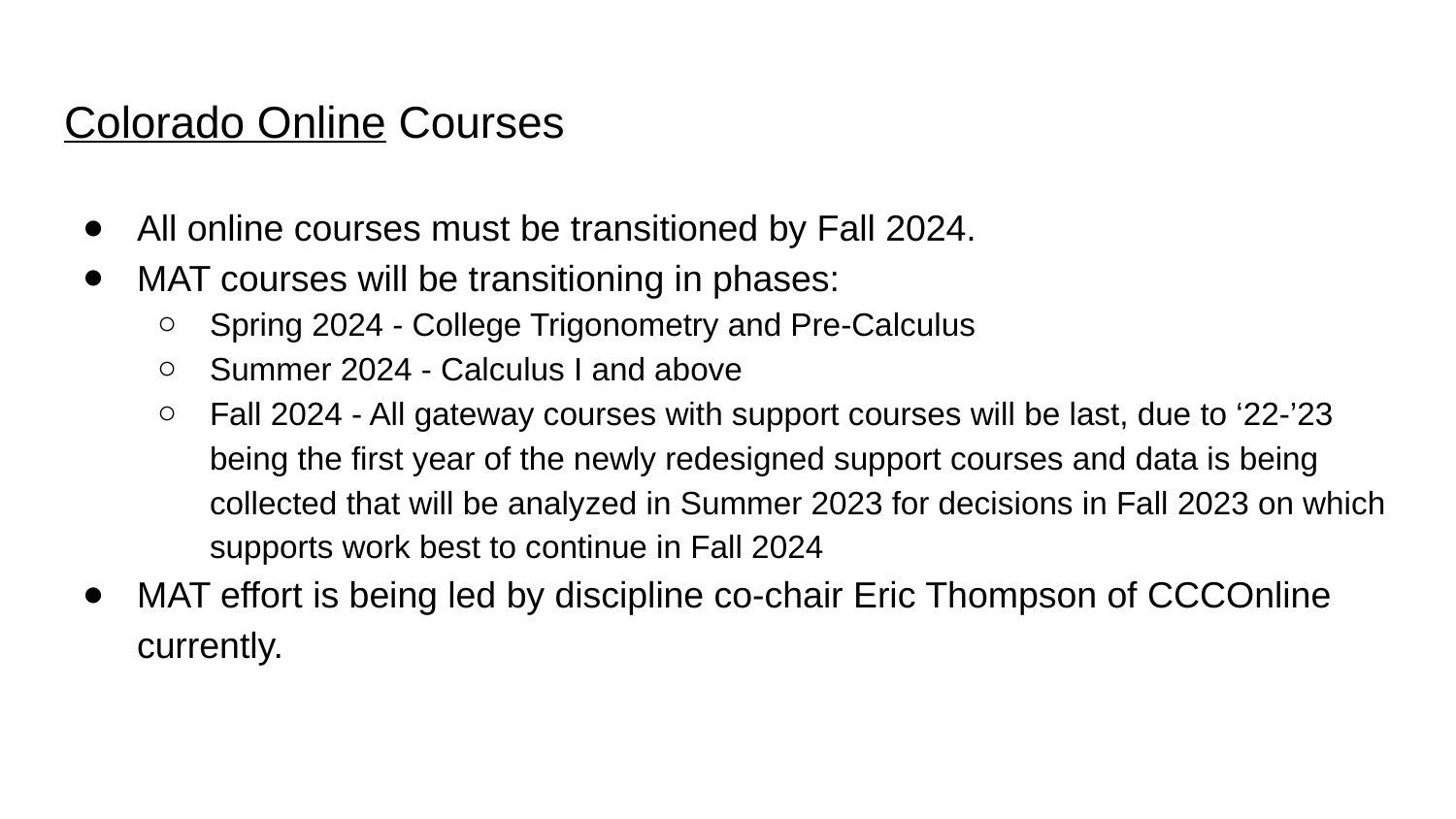

# Colorado Online Courses
All online courses must be transitioned by Fall 2024.
MAT courses will be transitioning in phases:
Spring 2024 - College Trigonometry and Pre-Calculus
Summer 2024 - Calculus I and above
Fall 2024 - All gateway courses with support courses will be last, due to ‘22-’23 being the first year of the newly redesigned support courses and data is being collected that will be analyzed in Summer 2023 for decisions in Fall 2023 on which supports work best to continue in Fall 2024
MAT effort is being led by discipline co-chair Eric Thompson of CCCOnline currently.